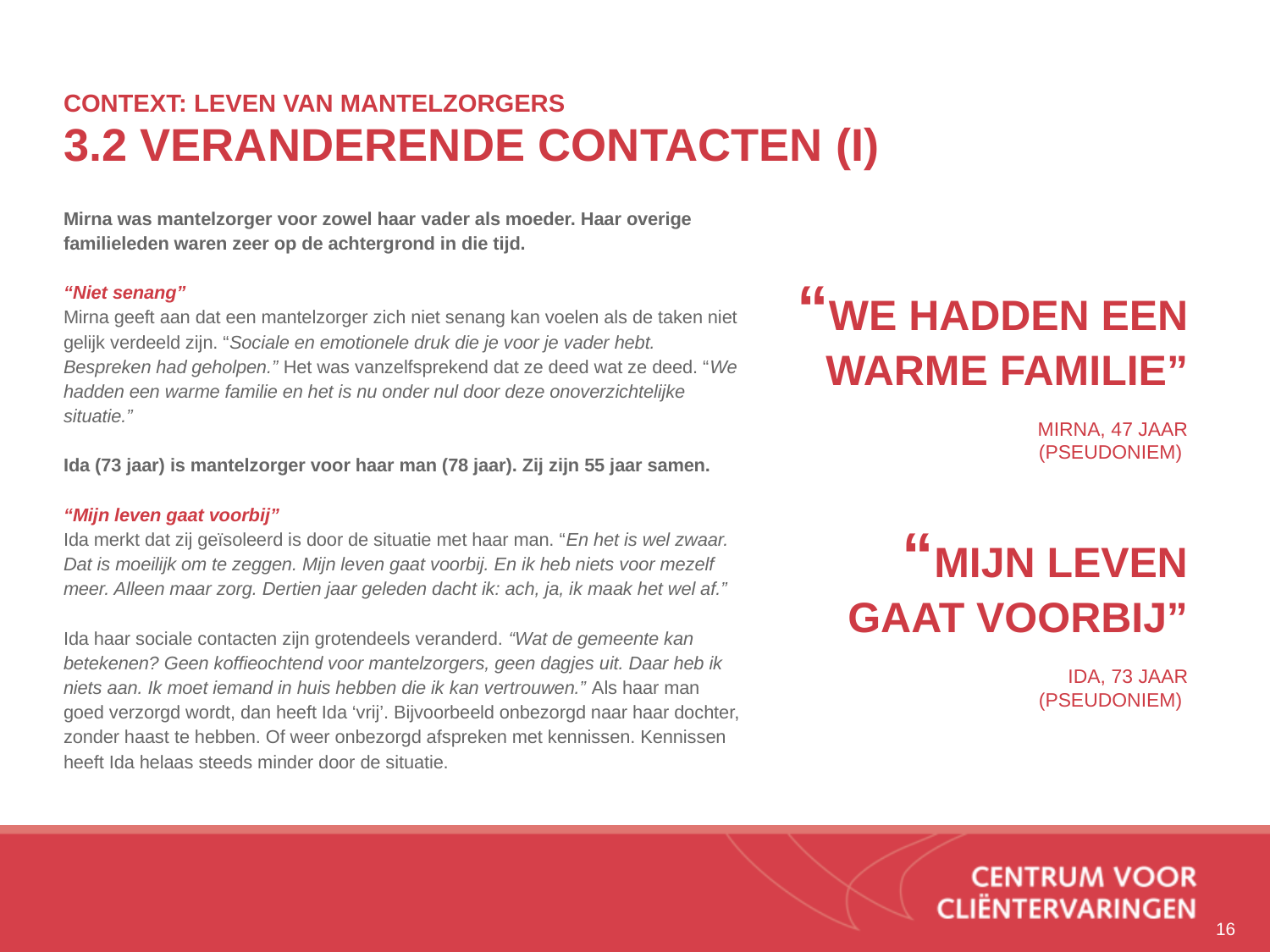

# Context: leven van mantelzorgers 3.2 veranderende contacten (I)

“we hadden een warme familie”

Mirna, 47 jaar
(pseudoniem)
“Mijn leven gaat voorbij”

Ida, 73 jaar
(pseudoniem)

Mirna was mantelzorger voor zowel haar vader als moeder. Haar overige familieleden waren zeer op de achtergrond in die tijd.

“Niet senang”
Mirna geeft aan dat een mantelzorger zich niet senang kan voelen als de taken niet gelijk verdeeld zijn. “Sociale en emotionele druk die je voor je vader hebt. Bespreken had geholpen.” Het was vanzelfsprekend dat ze deed wat ze deed. “We hadden een warme familie en het is nu onder nul door deze onoverzichtelijke situatie.”

Ida (73 jaar) is mantelzorger voor haar man (78 jaar). Zij zijn 55 jaar samen.

“Mijn leven gaat voorbij”
Ida merkt dat zij geïsoleerd is door de situatie met haar man. “En het is wel zwaar. Dat is moeilijk om te zeggen. Mijn leven gaat voorbij. En ik heb niets voor mezelf meer. Alleen maar zorg. Dertien jaar geleden dacht ik: ach, ja, ik maak het wel af.”

Ida haar sociale contacten zijn grotendeels veranderd. “Wat de gemeente kan betekenen? Geen koffieochtend voor mantelzorgers, geen dagjes uit. Daar heb ik niets aan. Ik moet iemand in huis hebben die ik kan vertrouwen.” Als haar man goed verzorgd wordt, dan heeft Ida ‘vrij’. Bijvoorbeeld onbezorgd naar haar dochter, zonder haast te hebben. Of weer onbezorgd afspreken met kennissen. Kennissen heeft Ida helaas steeds minder door de situatie.